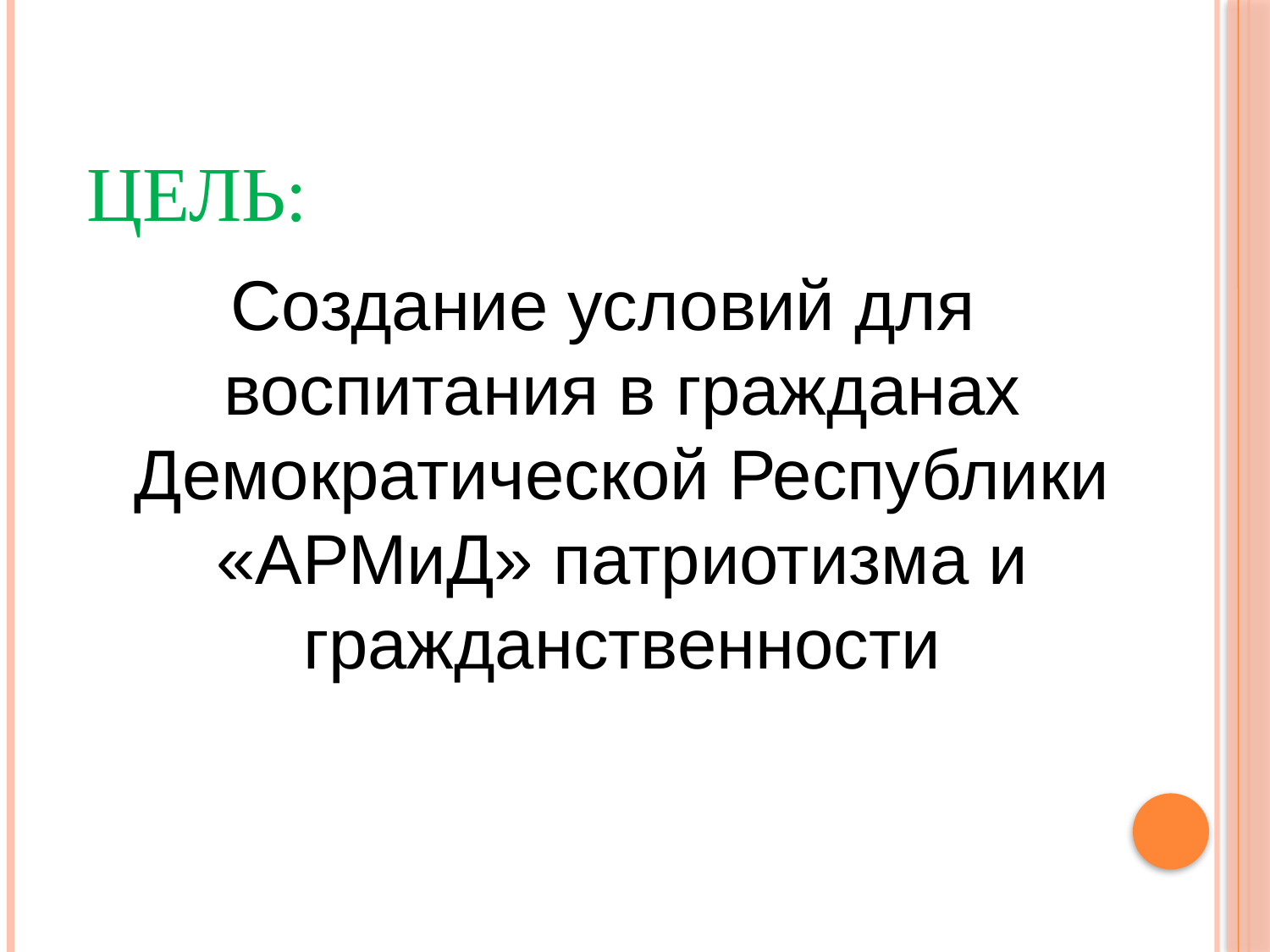

# Цель:
Создание условий для воспитания в гражданах Демократической Республики «АРМиД» патриотизма и гражданственности